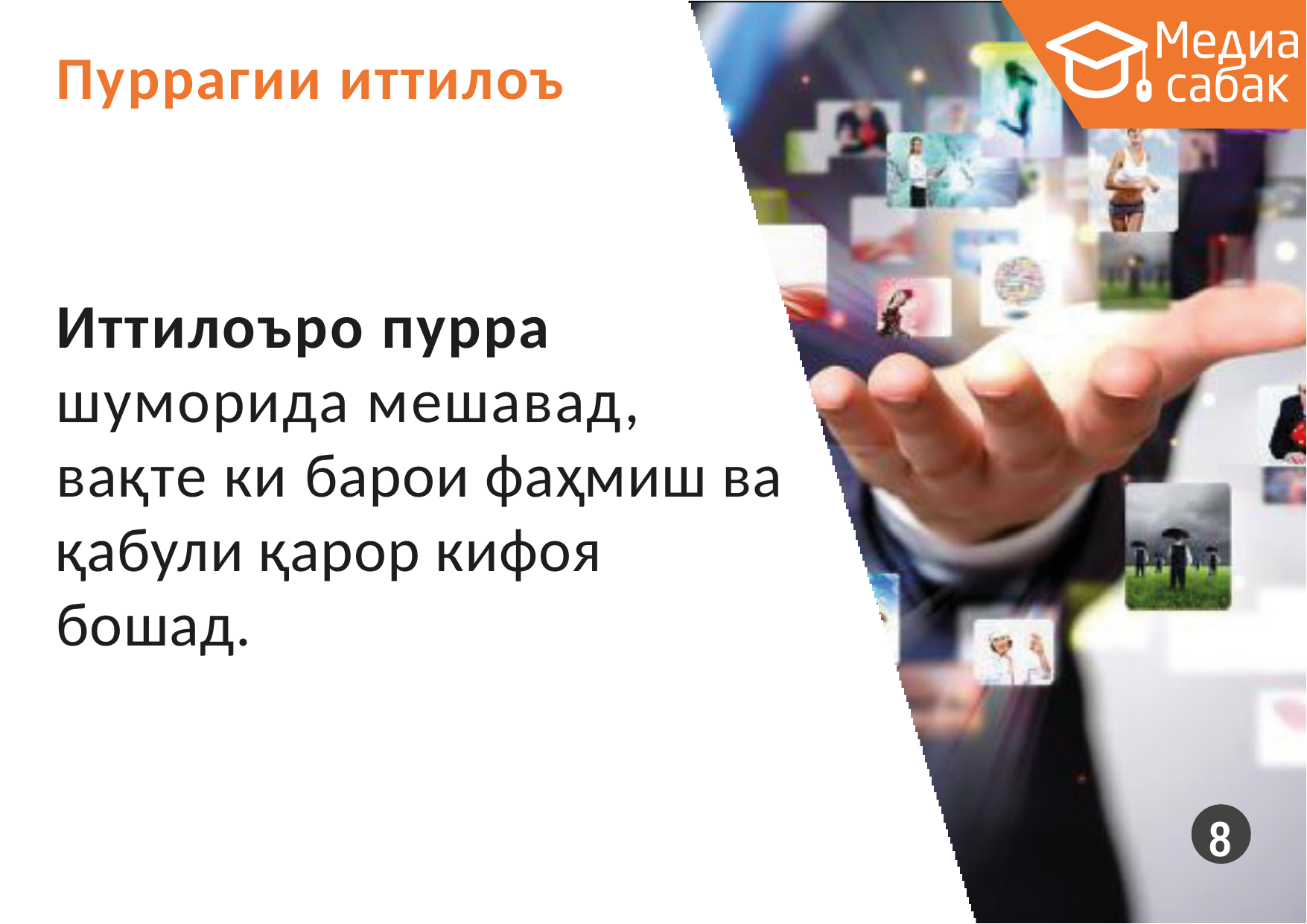

# Пуррагии иттилоъ
Иттилоъро пурра шуморида мешавад, вақте ки барои фаҳмиш ва қабули қарор кифоя бошад.

8